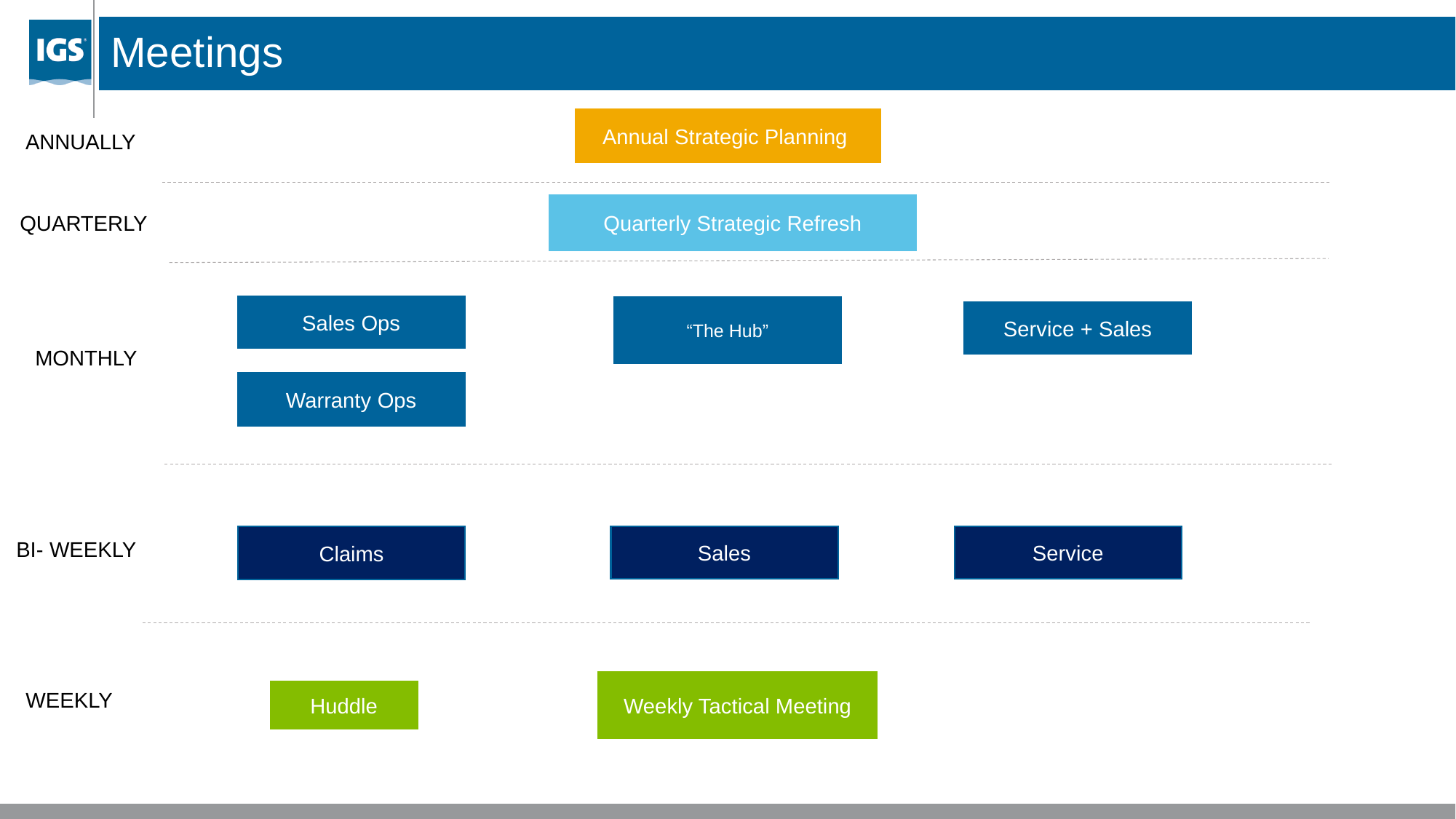

# Meetings
Annual Strategic Planning
ANNUALLY
Quarterly Strategic Refresh
QUARTERLY
“The Hub”
Sales Ops
Service + Sales
MONTHLY
Warranty Ops
Service
Sales
Claims
BI- WEEKLY
Weekly Tactical Meeting
WEEKLY
Huddle